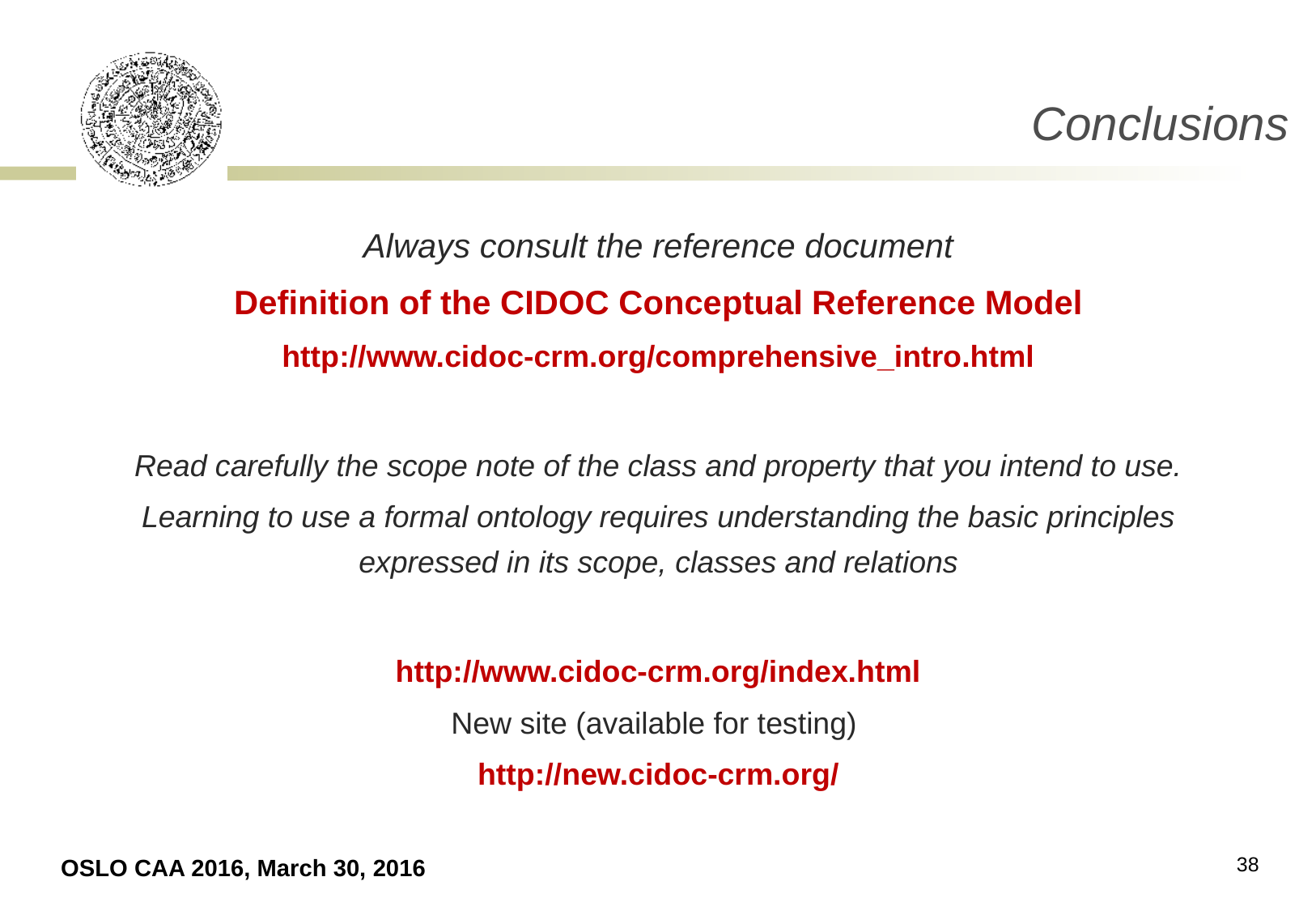

# Conclusions
Always consult the reference document
Definition of the CIDOC Conceptual Reference Model
http://www.cidoc-crm.org/comprehensive_intro.html

Read carefully the scope note of the class and property that you intend to use.
Learning to use a formal ontology requires understanding the basic principles expressed in its scope, classes and relations

http://www.cidoc-crm.org/index.html
New site (available for testing)
http://new.cidoc-crm.org/
38